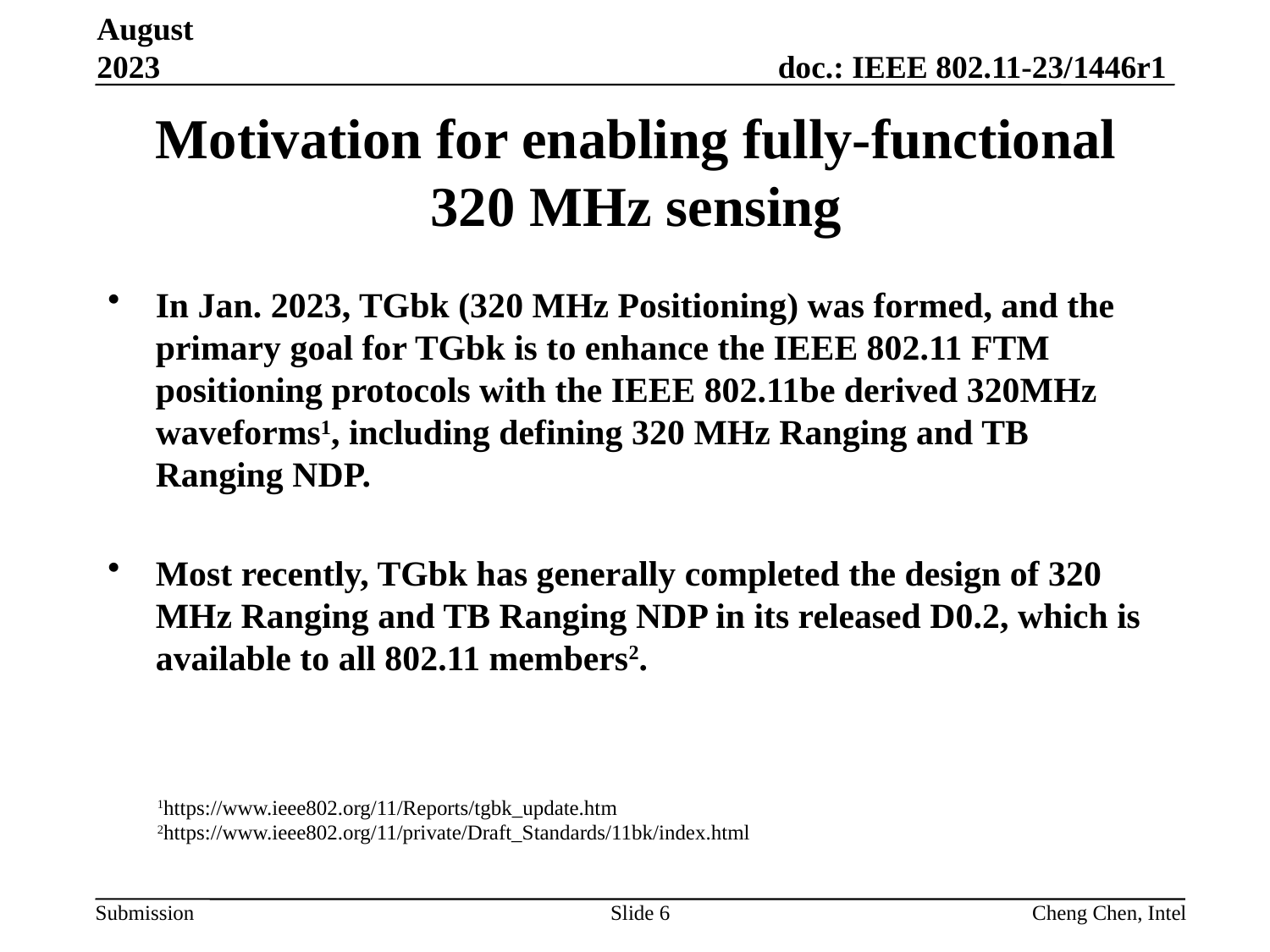

August 2023
# Motivation for enabling fully-functional 320 MHz sensing
In Jan. 2023, TGbk (320 MHz Positioning) was formed, and the primary goal for TGbk is to enhance the IEEE 802.11 FTM positioning protocols with the IEEE 802.11be derived 320MHz waveforms1, including defining 320 MHz Ranging and TB Ranging NDP.

Most recently, TGbk has generally completed the design of 320 MHz Ranging and TB Ranging NDP in its released D0.2, which is available to all 802.11 members2.

1https://www.ieee802.org/11/Reports/tgbk_update.htm
2https://www.ieee802.org/11/private/Draft_Standards/11bk/index.html
Slide 6
Cheng Chen, Intel